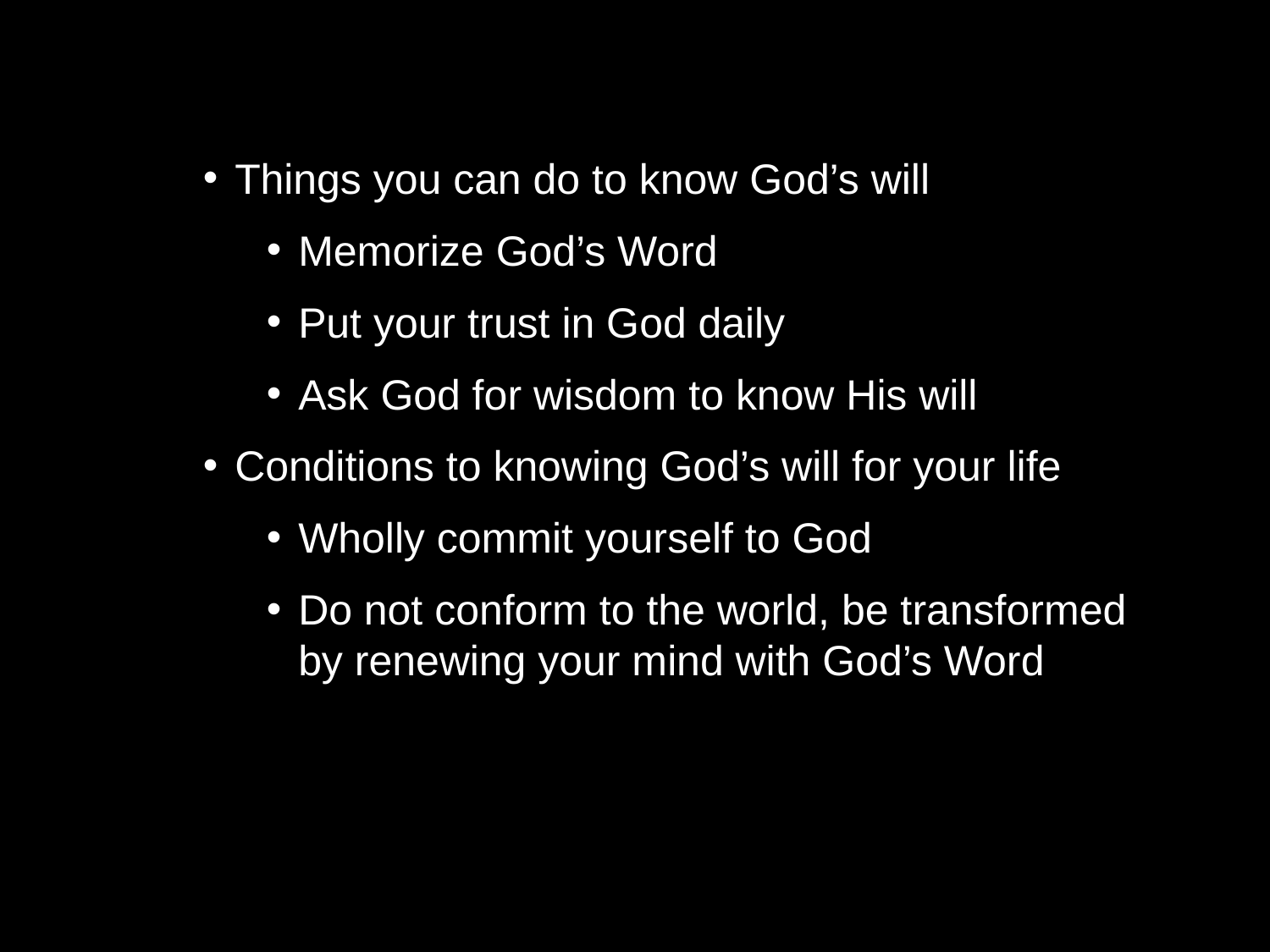

Things you can do to know God’s will
Memorize God’s Word
Put your trust in God daily
Ask God for wisdom to know His will
Conditions to knowing God’s will for your life
Wholly commit yourself to God
Do not conform to the world, be transformed by renewing your mind with God’s Word